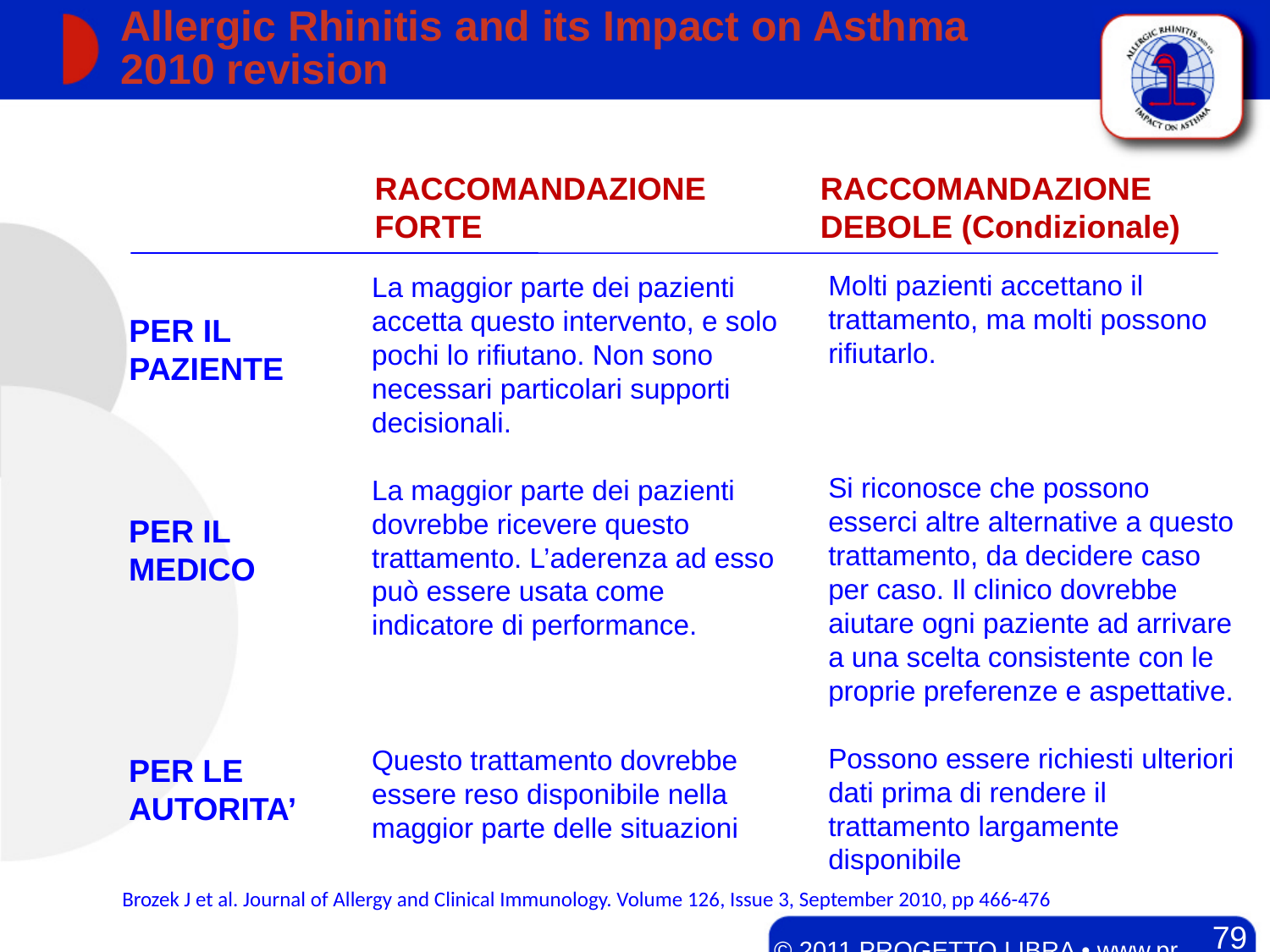

# Allergic Rhinitis and its Impact on Asthma 2010 revision
RACCOMANDAZIONE
FORTE
RACCOMANDAZIONE
DEBOLE (Condizionale)

Molti pazienti accettano il trattamento, ma molti possono rifiutarlo.

Si riconosce che possono esserci altre alternative a questo trattamento, da decidere caso per caso. Il clinico dovrebbe aiutare ogni paziente ad arrivare a una scelta consistente con le proprie preferenze e aspettative.

Possono essere richiesti ulteriori dati prima di rendere il trattamento largamente disponibile
La maggior parte dei pazienti accetta questo intervento, e solo pochi lo rifiutano. Non sono necessari particolari supporti decisionali.

La maggior parte dei pazienti dovrebbe ricevere questo trattamento. L’aderenza ad esso
può essere usata come indicatore di performance.

Questo trattamento dovrebbe essere reso disponibile nella maggior parte delle situazioni
PER IL
PAZIENTE
PER IL
MEDICO
PER LE
AUTORITA’
Brozek J et al. Journal of Allergy and Clinical Immunology. Volume 126, Issue 3, September 2010, pp 466-476
79
© 2011 PROGETTO LIBRA • www.progetto-aria.it •